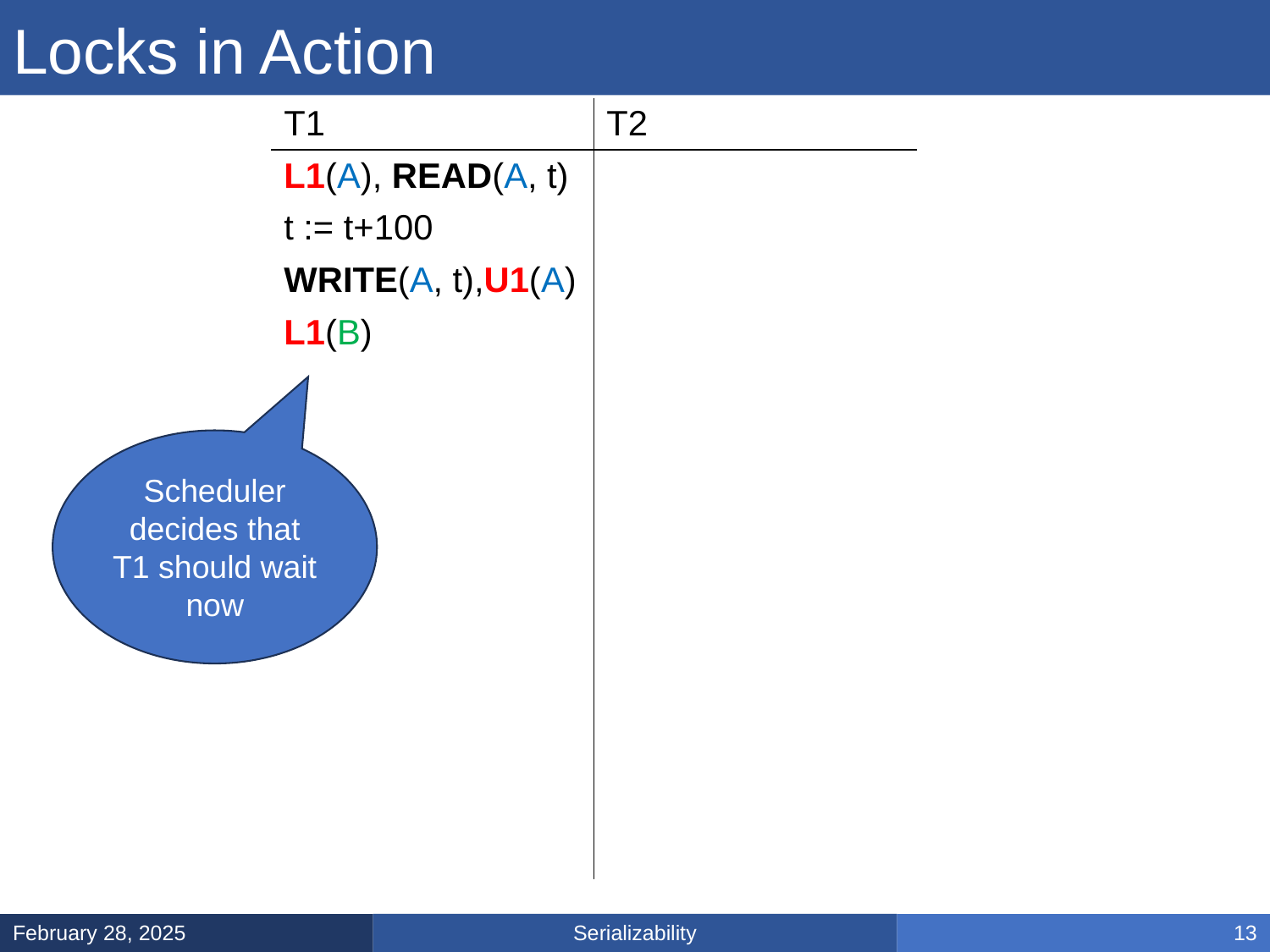

# Locks in Action
| T1 | T2 |
| --- | --- |
| L1(A), READ(A, t) |  |
| t := t+100 |  |
| WRITE(A, t),U1(A) |  |
| L1(B) |  |
|  |  |
|  |  |
|  |  |
|  |  |
|  |  |
|  |  |
|  |  |
|  |  |
|  |  |
|  |  |
Scheduler
decides that
T1 should wait
now
Serializability
February 28, 2025
13